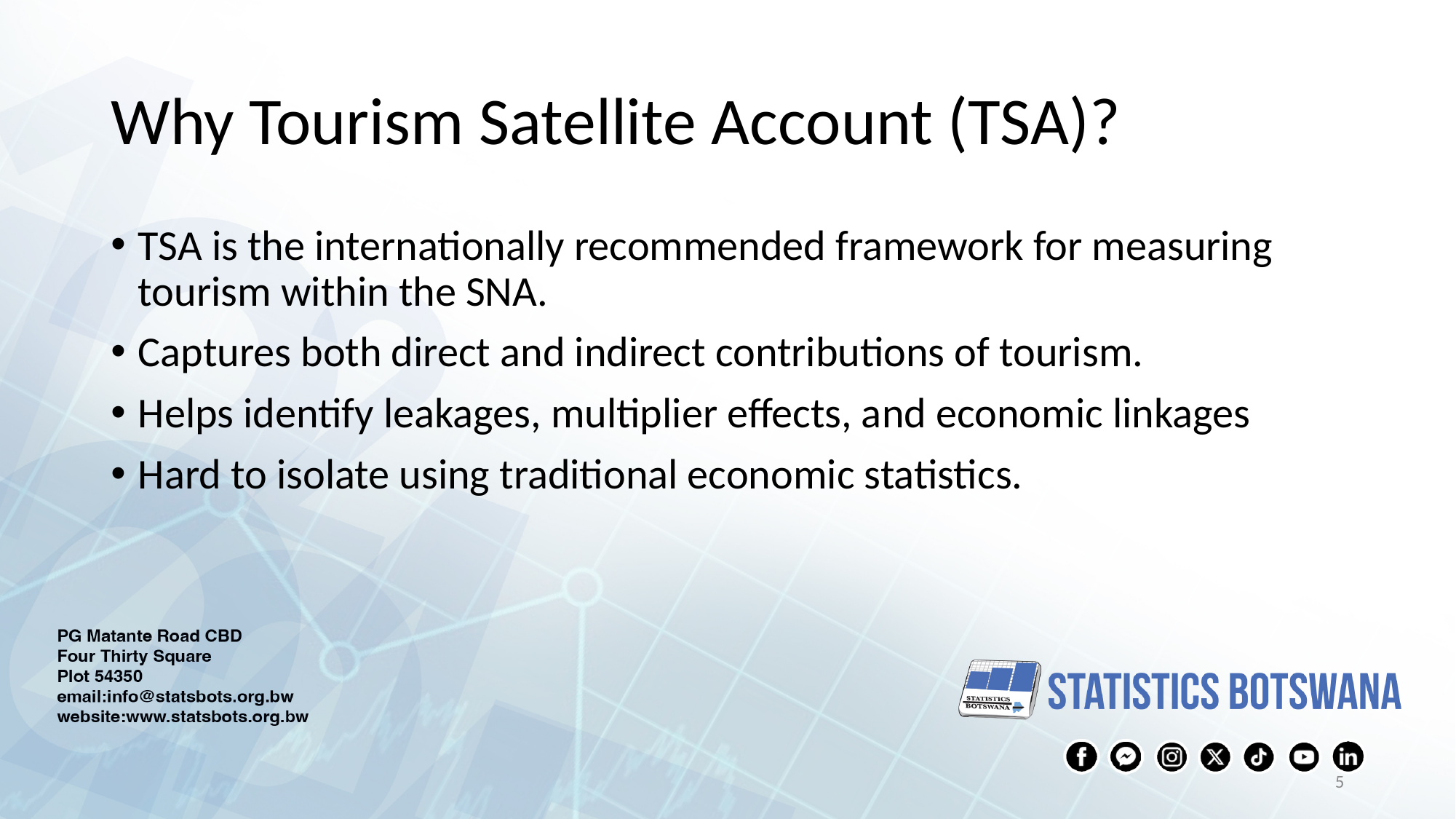

# Why Tourism Satellite Account (TSA)?
TSA is the internationally recommended framework for measuring tourism within the SNA.
Captures both direct and indirect contributions of tourism.
Helps identify leakages, multiplier effects, and economic linkages
Hard to isolate using traditional economic statistics.

5